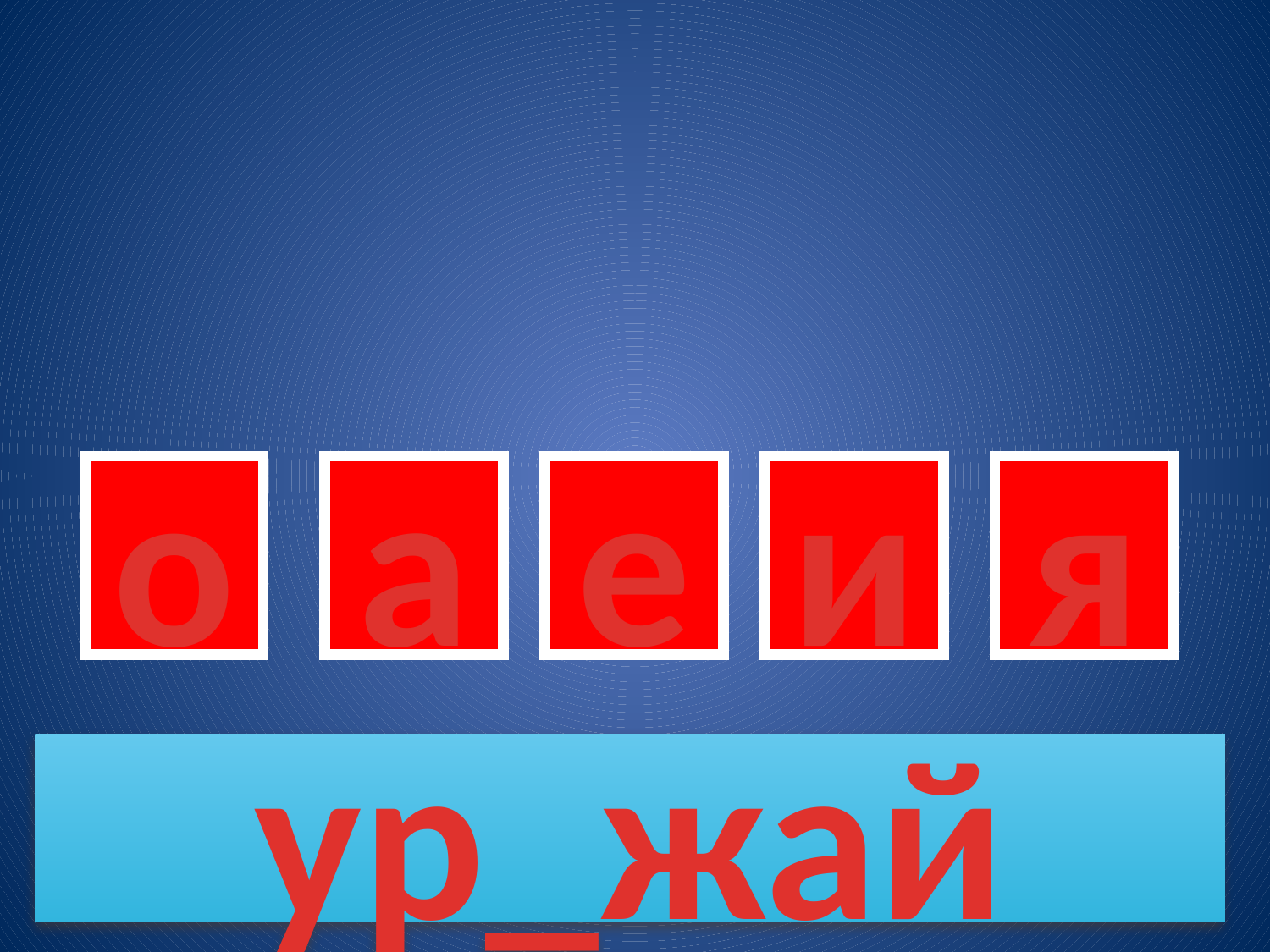

о
а
е
и
я
ур_жай
129